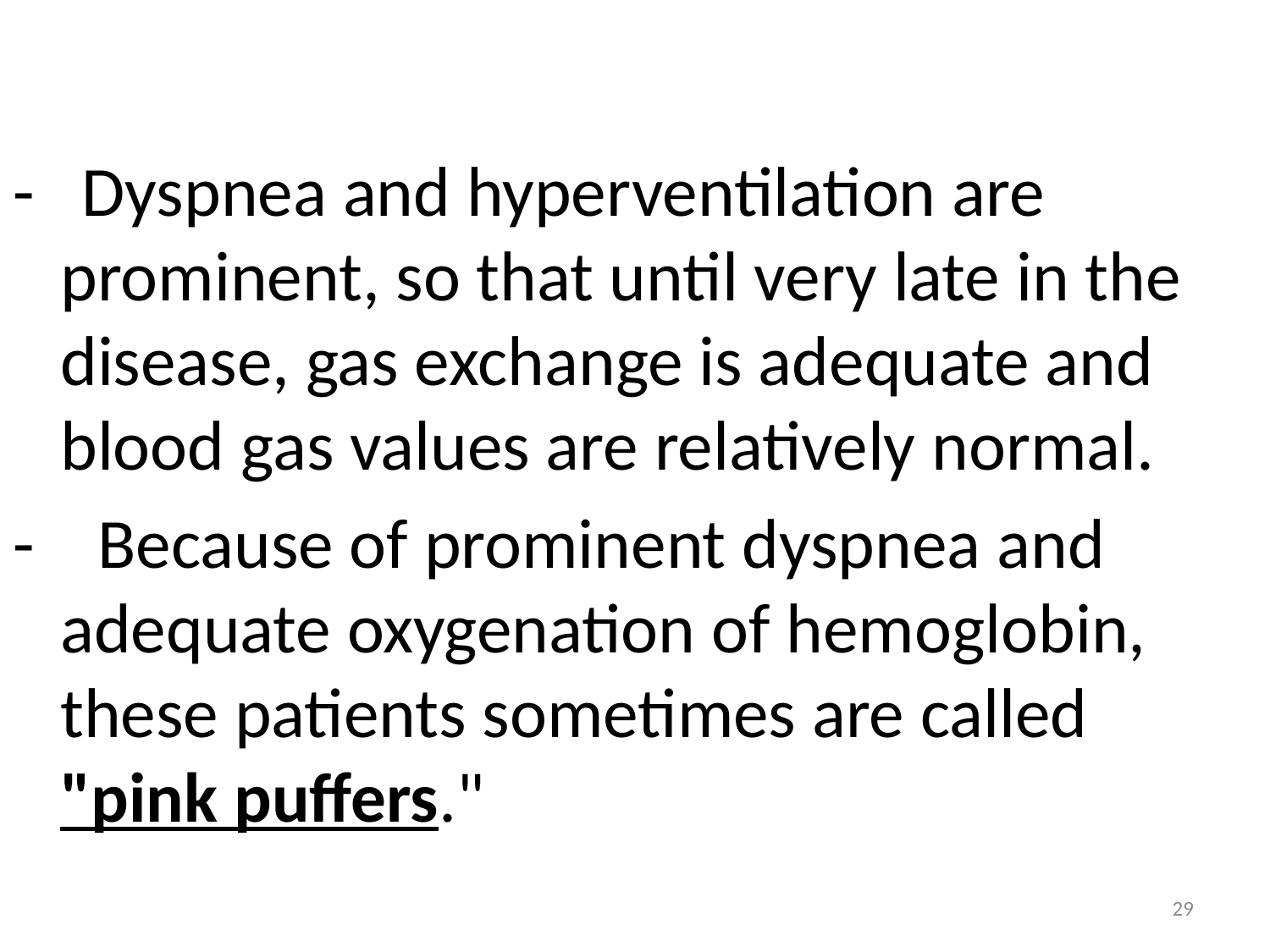

-   Dyspnea and hyperventilation are prominent, so that until very late in the disease, gas exchange is adequate and blood gas values are relatively normal.
-    Because of prominent dyspnea and adequate oxygenation of hemoglobin, these patients sometimes are called "pink puffers."

29